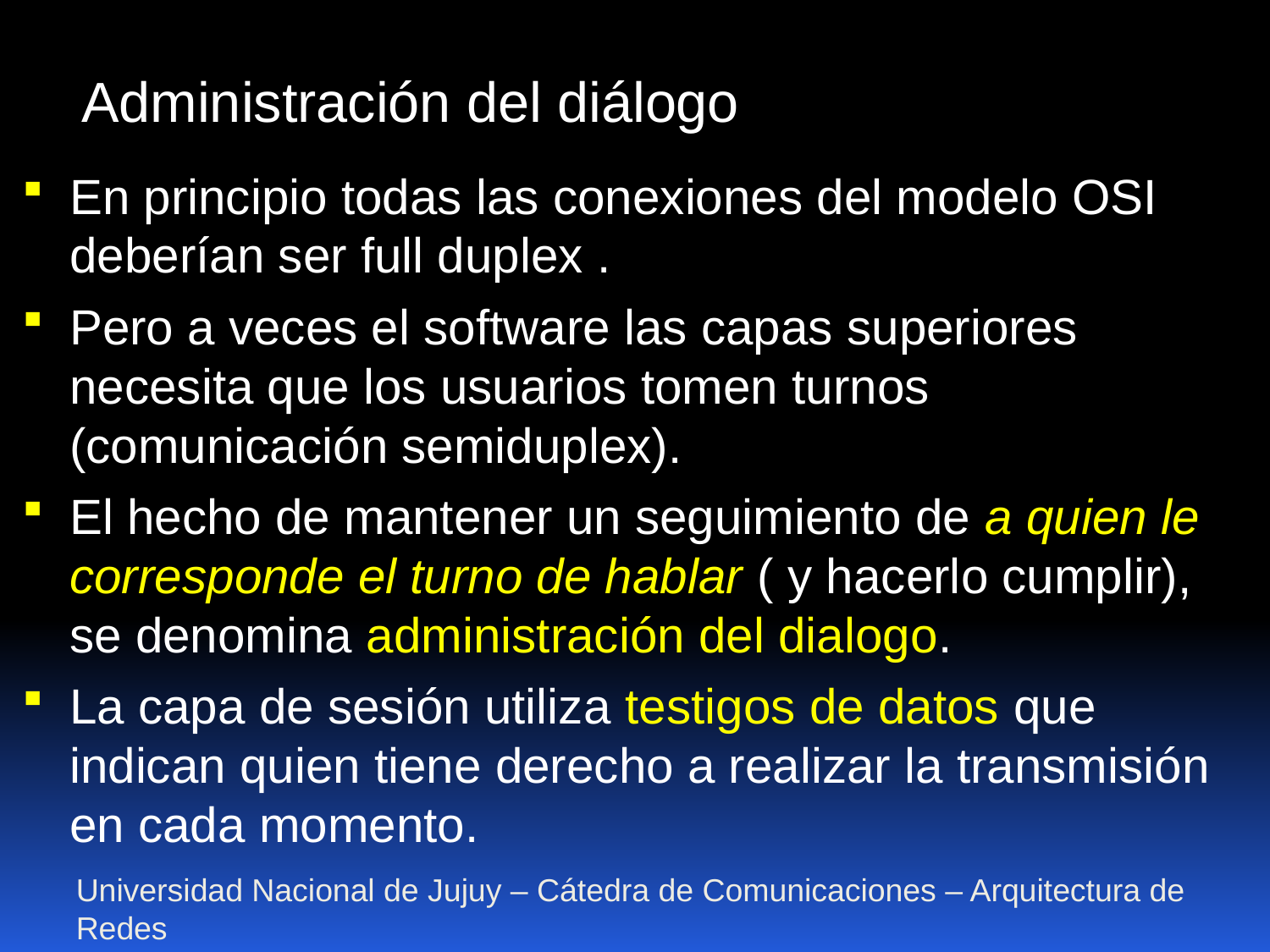

Administración del diálogo

En principio todas las conexiones del modelo OSI deberían ser full duplex .
Pero a veces el software las capas superiores necesita que los usuarios tomen turnos (comunicación semiduplex).
El hecho de mantener un seguimiento de a quien le corresponde el turno de hablar ( y hacerlo cumplir), se denomina administración del dialogo.
La capa de sesión utiliza testigos de datos que indican quien tiene derecho a realizar la transmisión en cada momento.

Universidad Nacional de Jujuy – Cátedra de Comunicaciones – Arquitectura de Redes